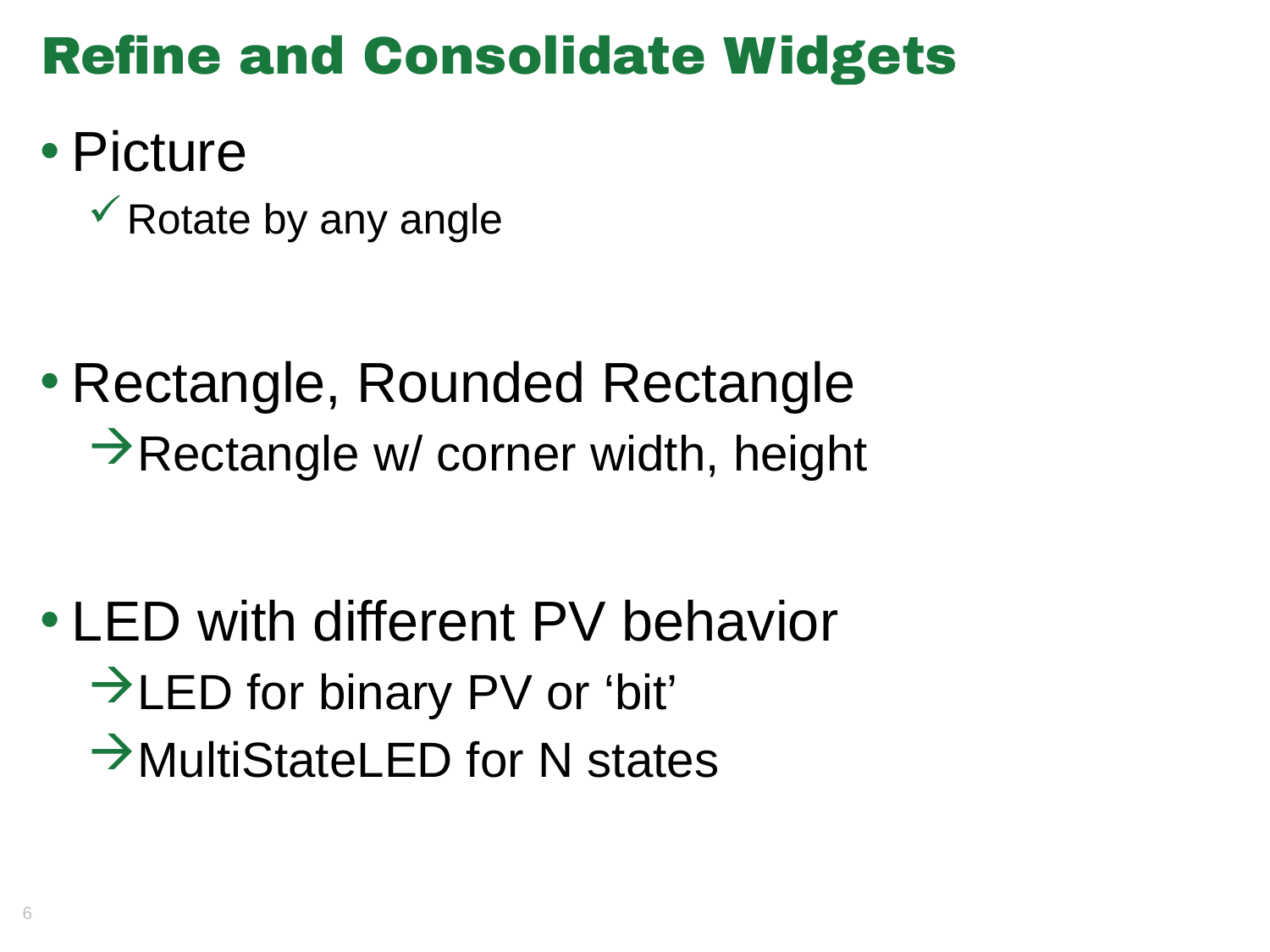

# Refine and Consolidate Widgets
Picture
Rotate by any angle

Rectangle, Rounded Rectangle
Rectangle w/ corner width, height

LED with different PV behavior
LED for binary PV or ‘bit’
MultiStateLED for N states